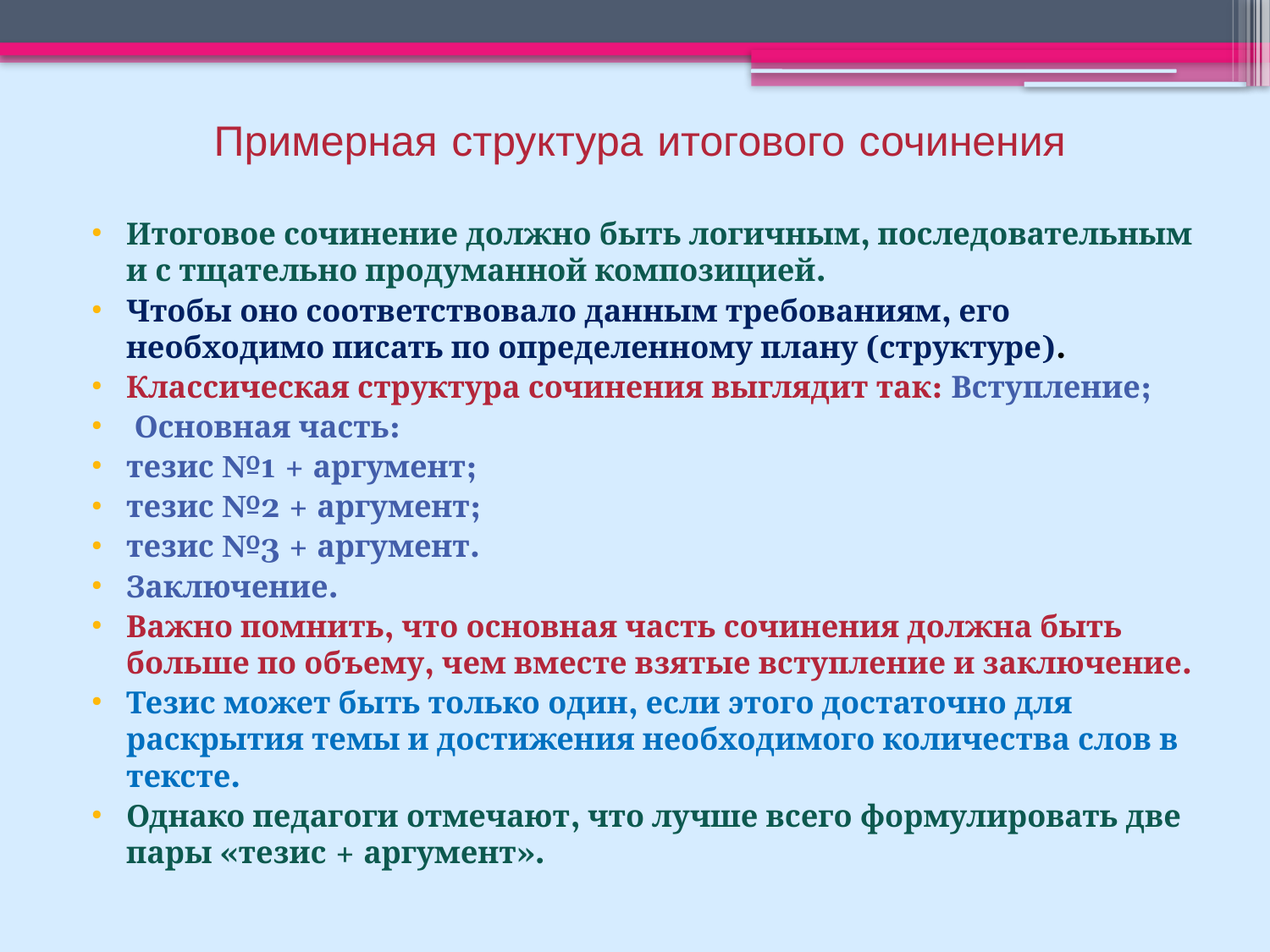

# Примерная структура итогового сочинения
Итоговое сочинение должно быть логичным, последовательным и с тщательно продуманной композицией.
Чтобы оно соответствовало данным требованиям, его необходимо писать по определенному плану (структуре).
Классическая структура сочинения выглядит так: Вступление;
 Основная часть:
тезис №1 + аргумент;
тезис №2 + аргумент;
тезис №3 + аргумент.
Заключение.
Важно помнить, что основная часть сочинения должна быть больше по объему, чем вместе взятые вступление и заключение.
Тезис может быть только один, если этого достаточно для раскрытия темы и достижения необходимого количества слов в тексте.
Однако педагоги отмечают, что лучше всего формулировать две пары «тезис + аргумент».